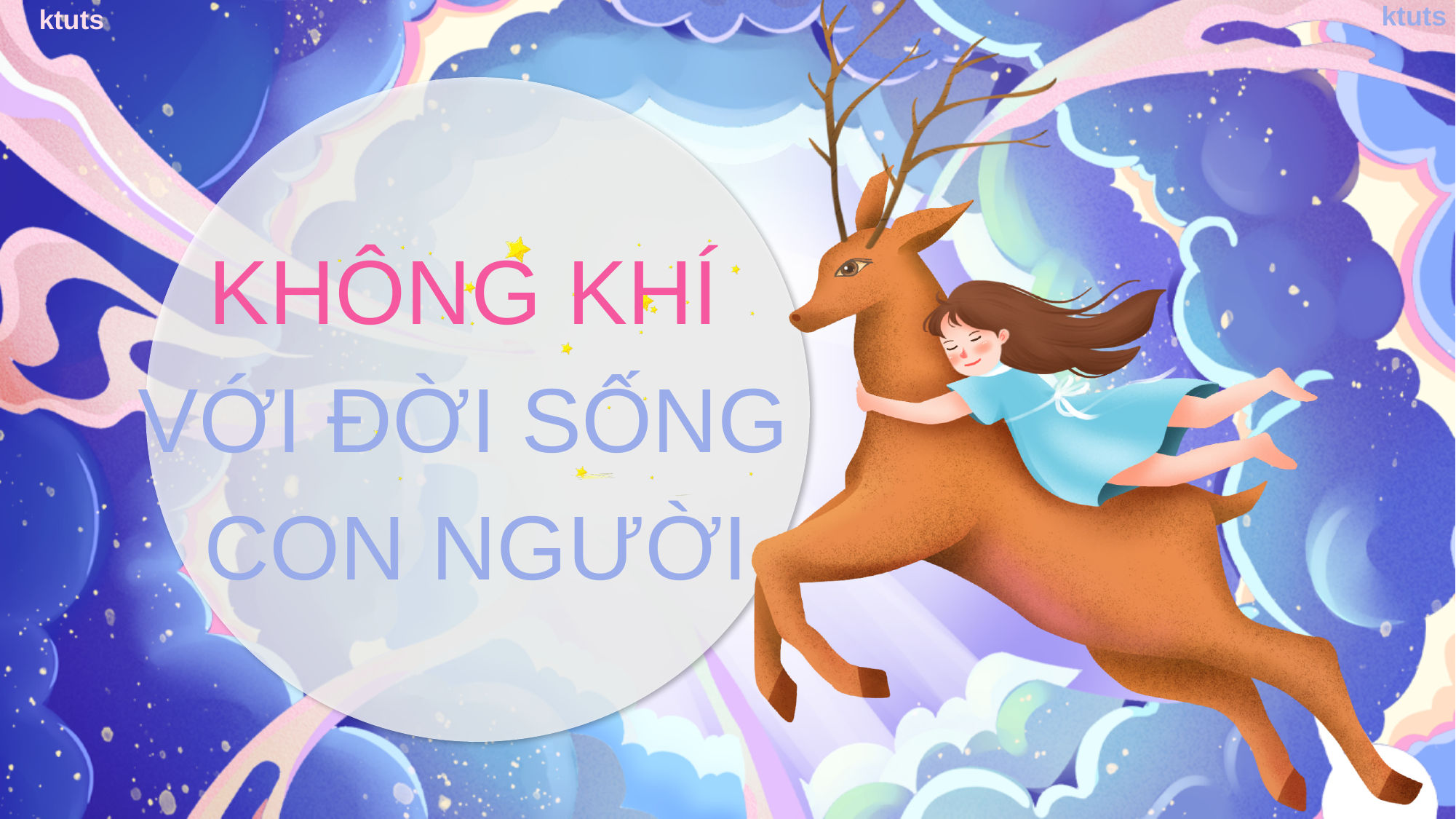

KHÔNG KHÍ
VỚI ĐỜI SỐNG
CON NGƯỜI